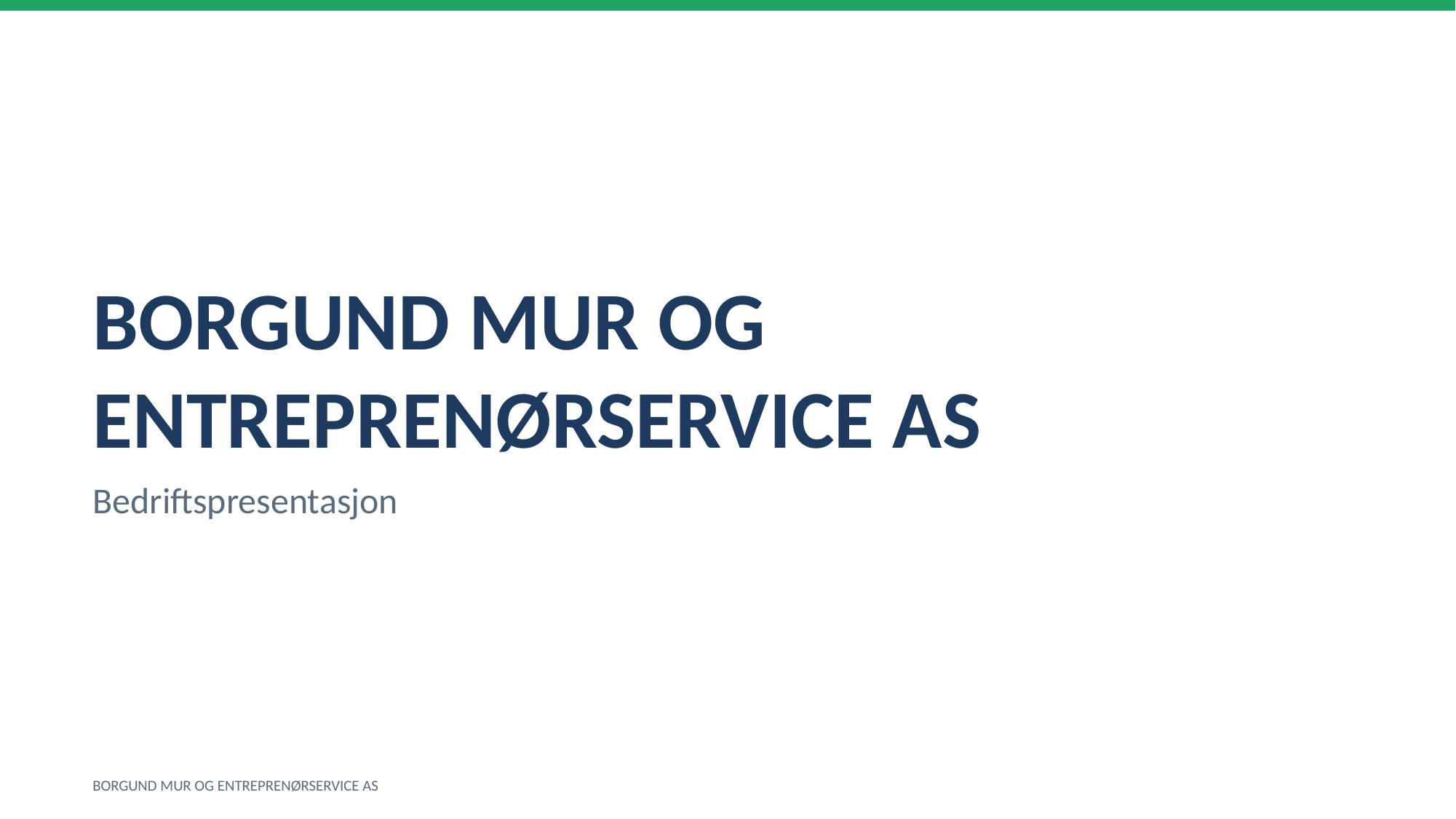

BORGUND MUR OG ENTREPRENØRSERVICE AS
Bedriftspresentasjon
BORGUND MUR OG ENTREPRENØRSERVICE AS